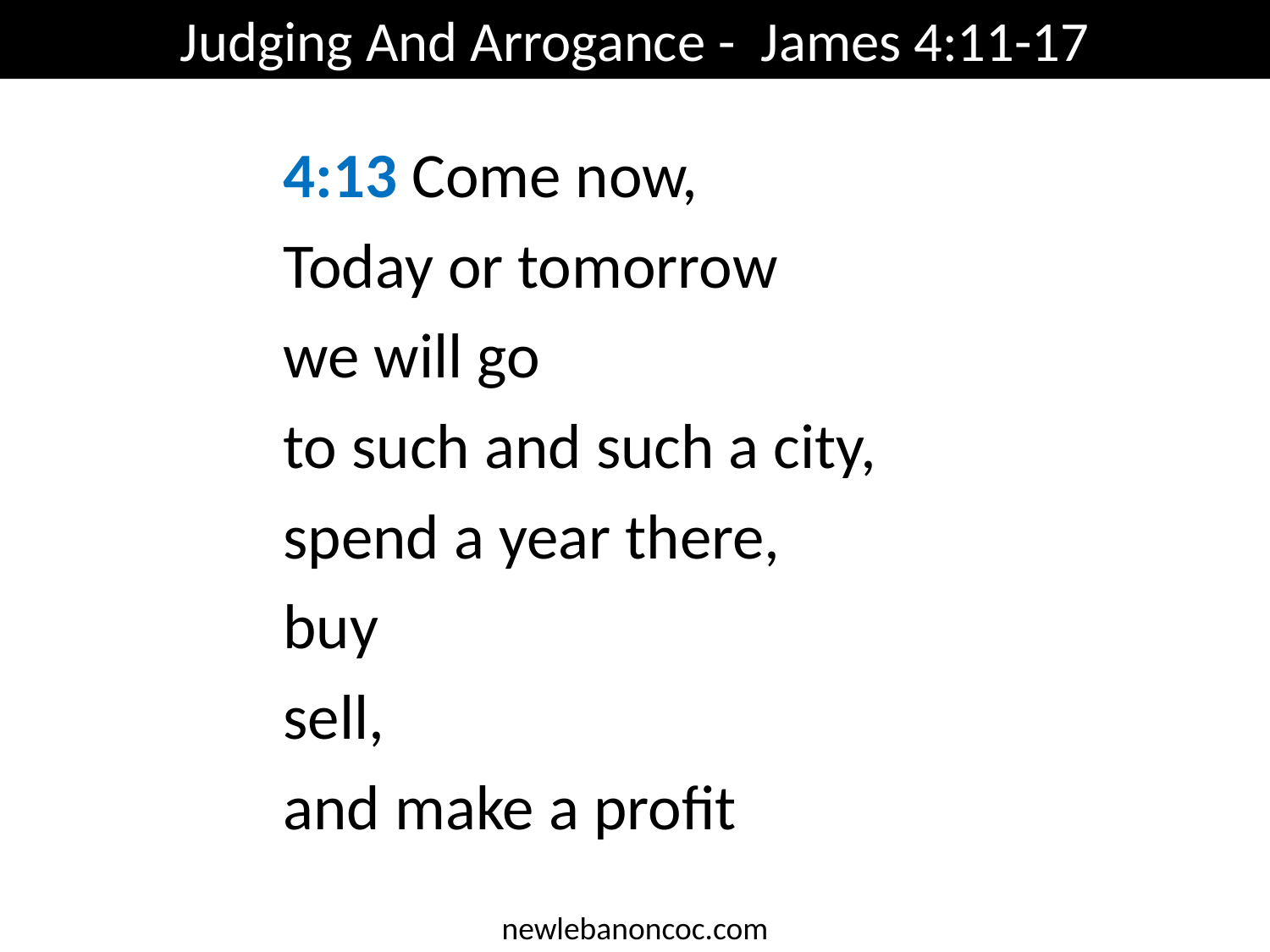

Judging And Arrogance -  James 4:11-17
4:13 Come now,
Today or tomorrow
we will go
to such and such a city,
spend a year there,
buy
sell,
and make a profit
newlebanoncoc.com